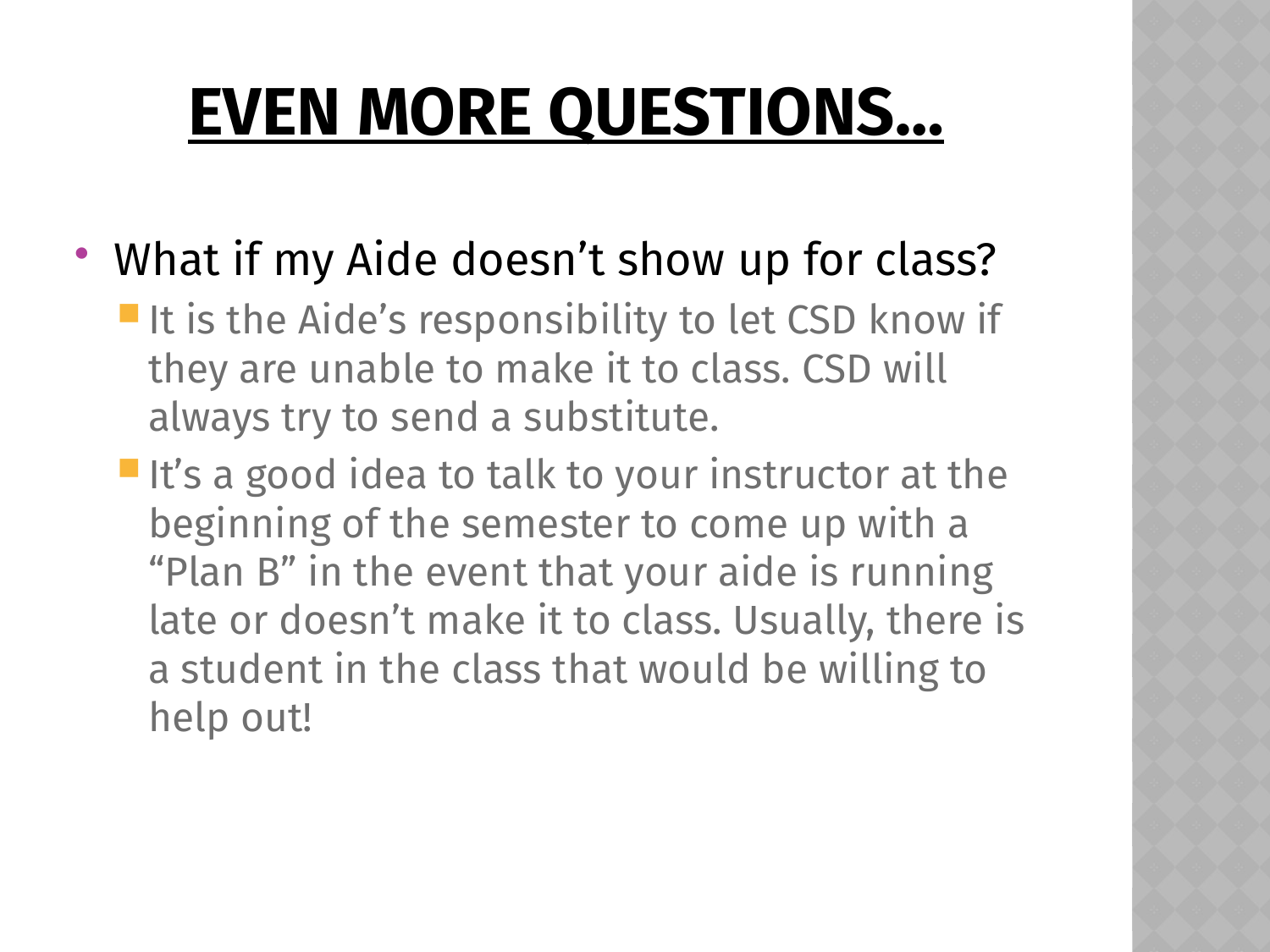

# Even more questions…
What if my Aide doesn’t show up for class?
It is the Aide’s responsibility to let CSD know if they are unable to make it to class. CSD will always try to send a substitute.
It’s a good idea to talk to your instructor at the beginning of the semester to come up with a “Plan B” in the event that your aide is running late or doesn’t make it to class. Usually, there is a student in the class that would be willing to help out!